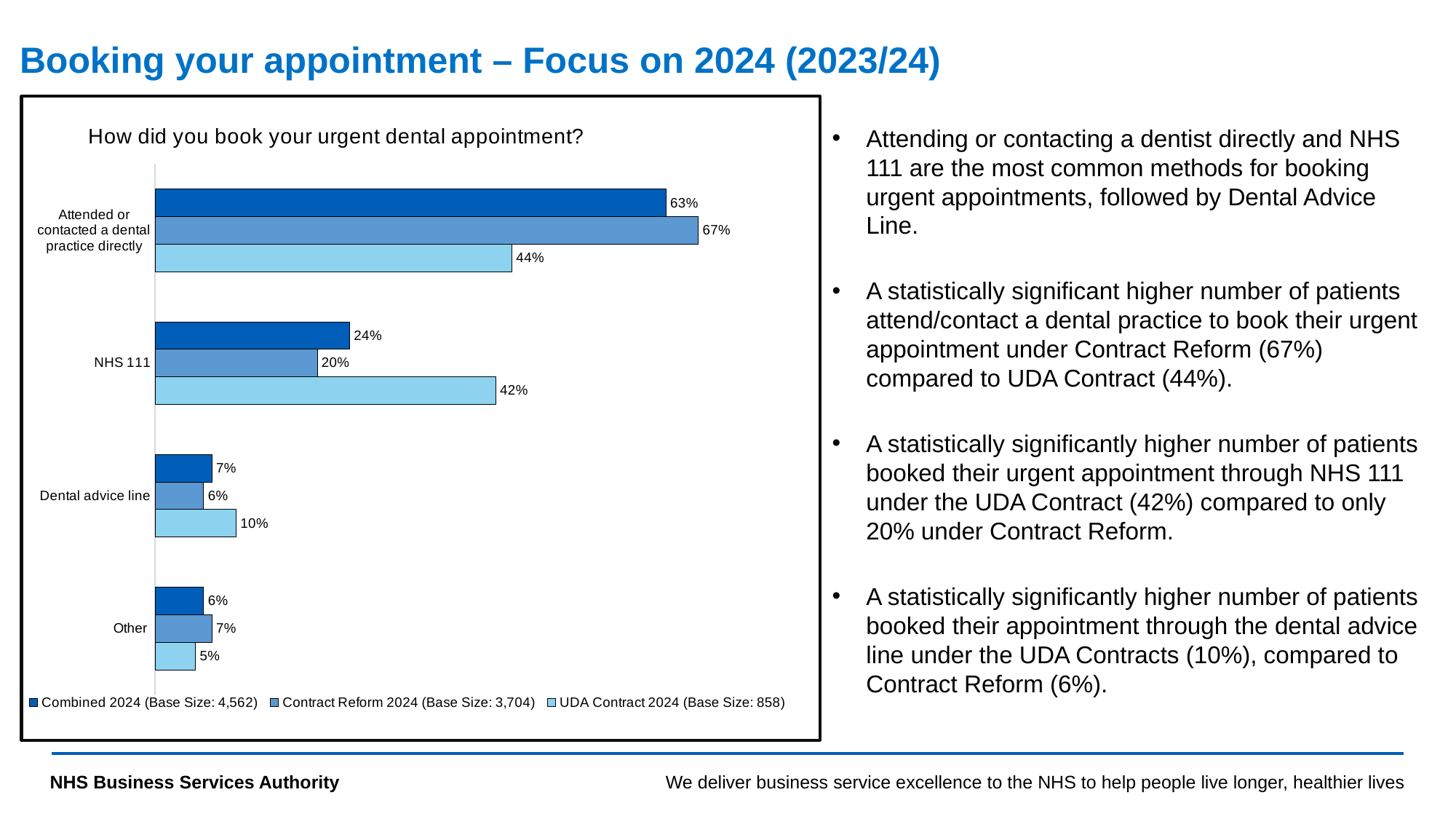

# Booking your appointment – Focus on 2024 (2023/24)

### Chart: How did you book your urgent dental appointment?

| Category | UDA Contract 2024 (Base Size: 858) | Contract Reform 2024 (Base Size: 3,704) | Combined 2024 (Base Size: 4,562) |
|---|---|---|---|
| Other  | 0.05 | 0.07 | 0.06 |
| Dental advice line | 0.1 | 0.06 | 0.07 |
| NHS 111 | 0.42 | 0.2 | 0.24 |
| Attended or contacted a dental practice directly | 0.44 | 0.67 | 0.63 |
Attending or contacting a dentist directly and NHS 111 are the most common methods for booking urgent appointments, followed by Dental Advice Line.

A statistically significant higher number of patients attend/contact a dental practice to book their urgent appointment under Contract Reform (67%) compared to UDA Contract (44%).

A statistically significantly higher number of patients booked their urgent appointment through NHS 111 under the UDA Contract (42%) compared to only 20% under Contract Reform.

A statistically significantly higher number of patients booked their appointment through the dental advice line under the UDA Contracts (10%), compared to Contract Reform (6%).